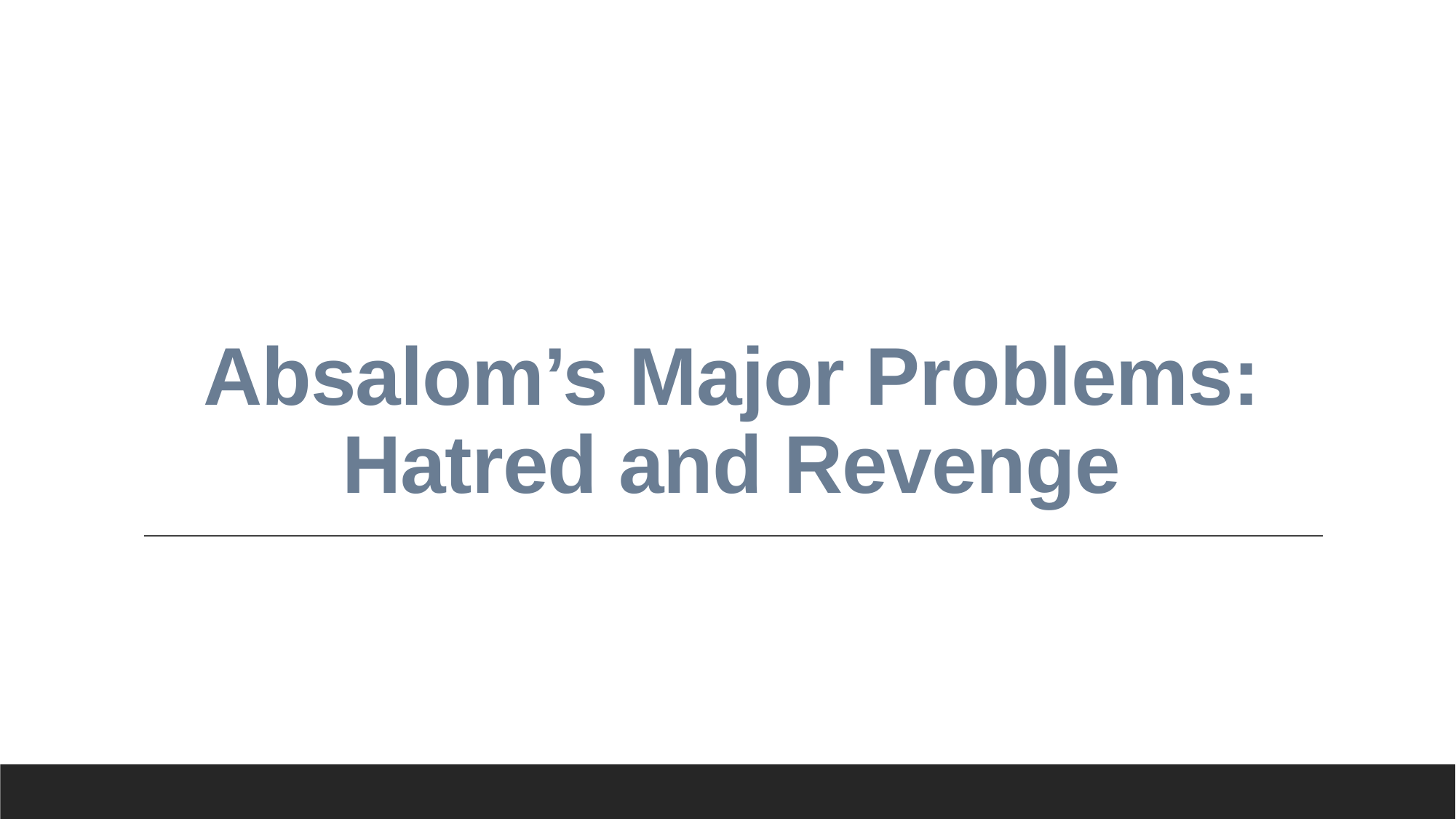

# Absalom’s Major Problems: Hatred and Revenge